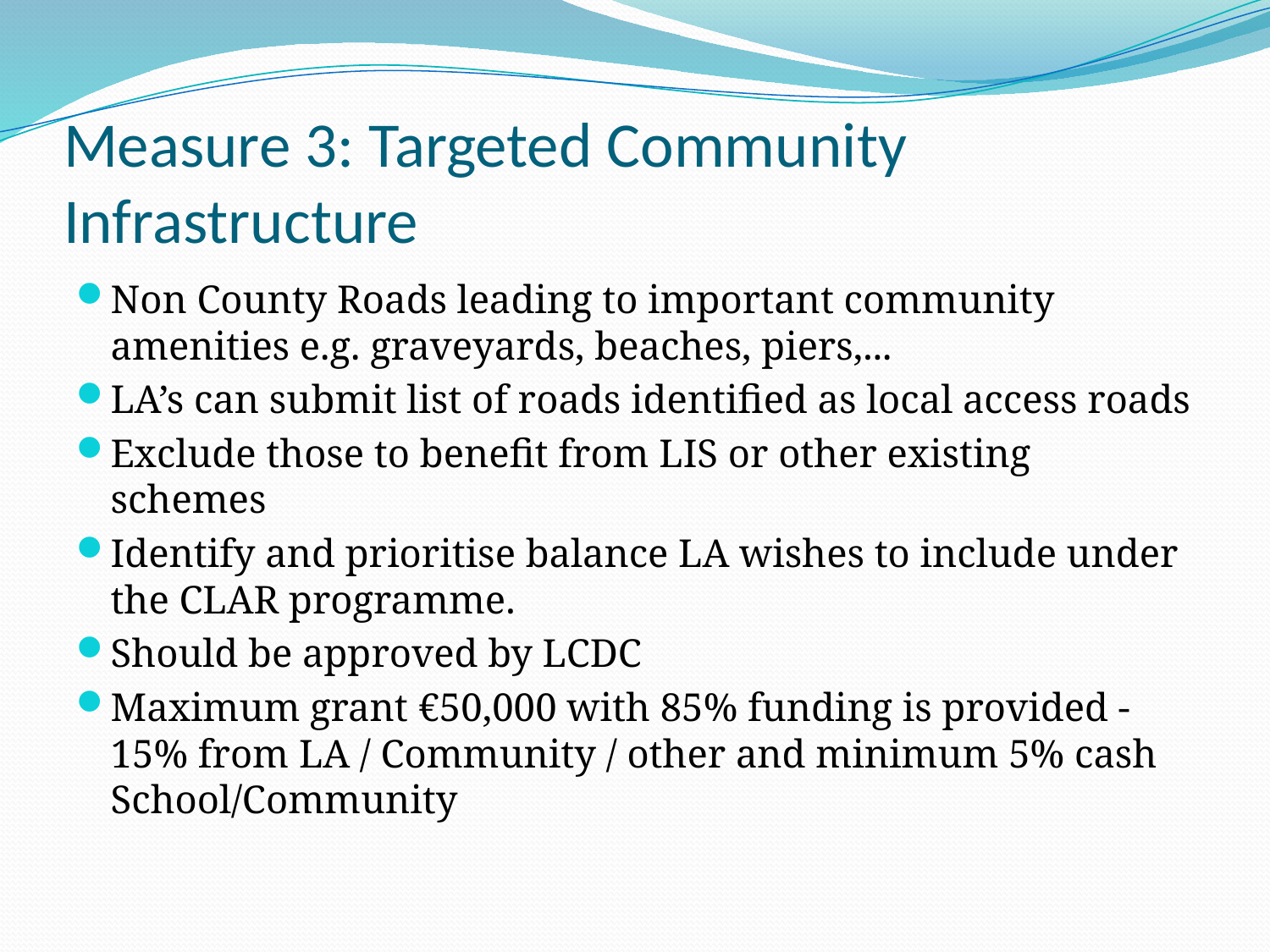

# Measure 3: Targeted Community Infrastructure
Non County Roads leading to important community amenities e.g. graveyards, beaches, piers,...
LA’s can submit list of roads identified as local access roads
Exclude those to benefit from LIS or other existing schemes
Identify and prioritise balance LA wishes to include under the CLAR programme.
Should be approved by LCDC
Maximum grant €50,000 with 85% funding is provided - 15% from LA / Community / other and minimum 5% cash School/Community